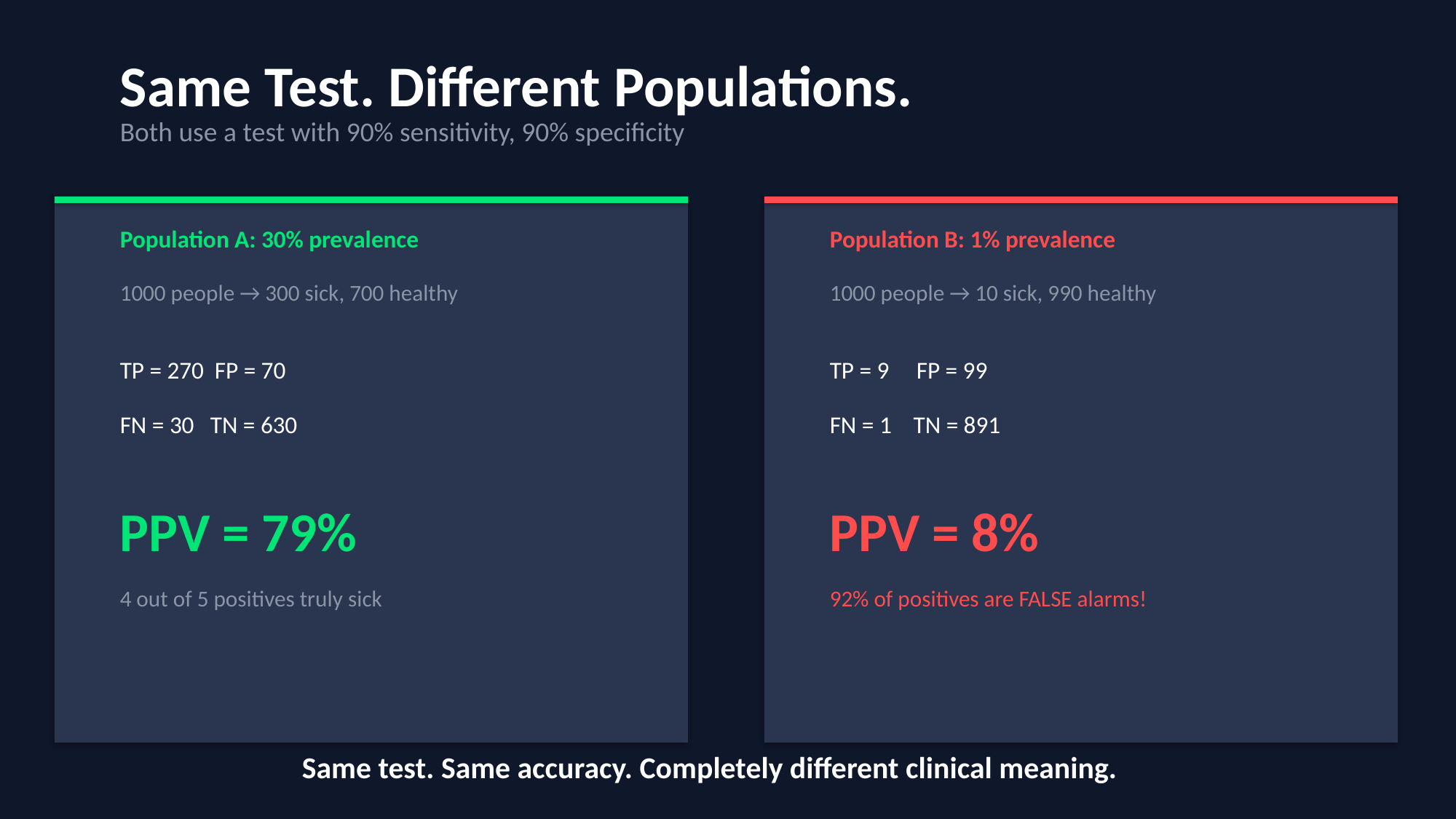

Same Test. Different Populations.
Both use a test with 90% sensitivity, 90% specificity

Population A: 30% prevalence
Population B: 1% prevalence
1000 people → 300 sick, 700 healthy
1000 people → 10 sick, 990 healthy
TP = 270  FP = 70
TP = 9     FP = 99
FN = 30   TN = 630
FN = 1    TN = 891
PPV = 79%
PPV = 8%
4 out of 5 positives truly sick
92% of positives are FALSE alarms!
Same test. Same accuracy. Completely different clinical meaning.